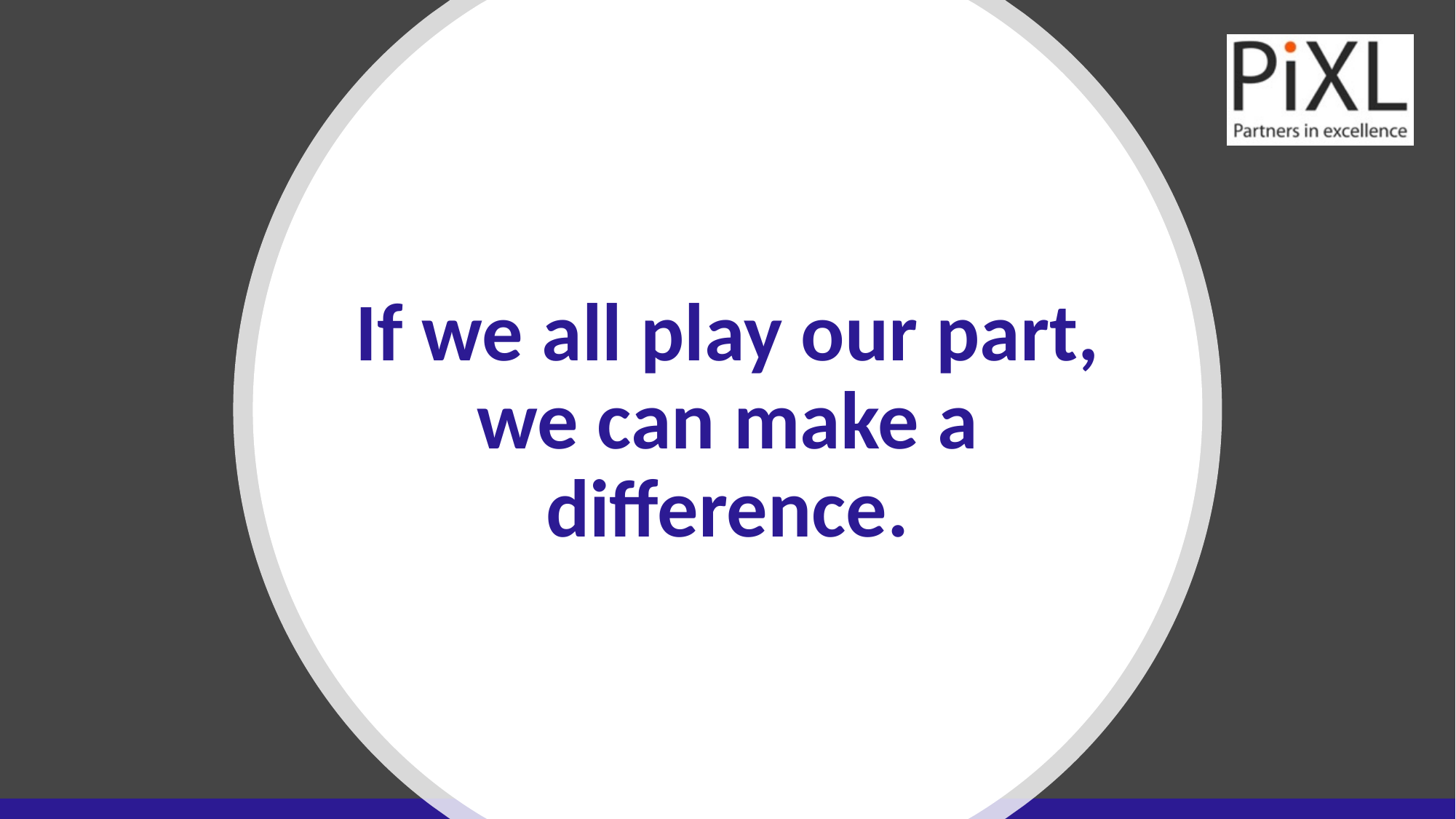

# If we all play our part, we can make a difference.